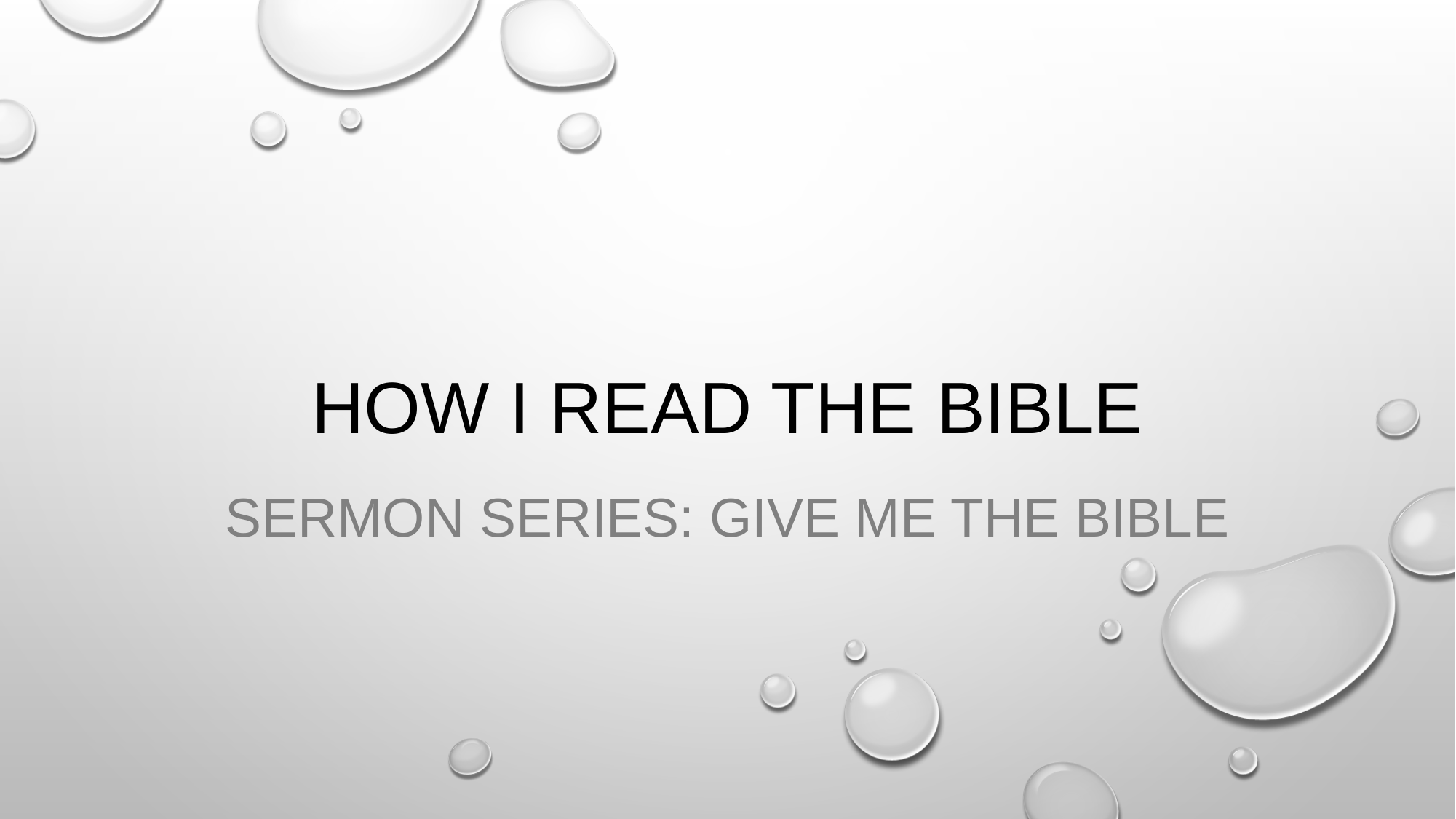

# How I Read The Bible
Sermon series: Give Me The Bible